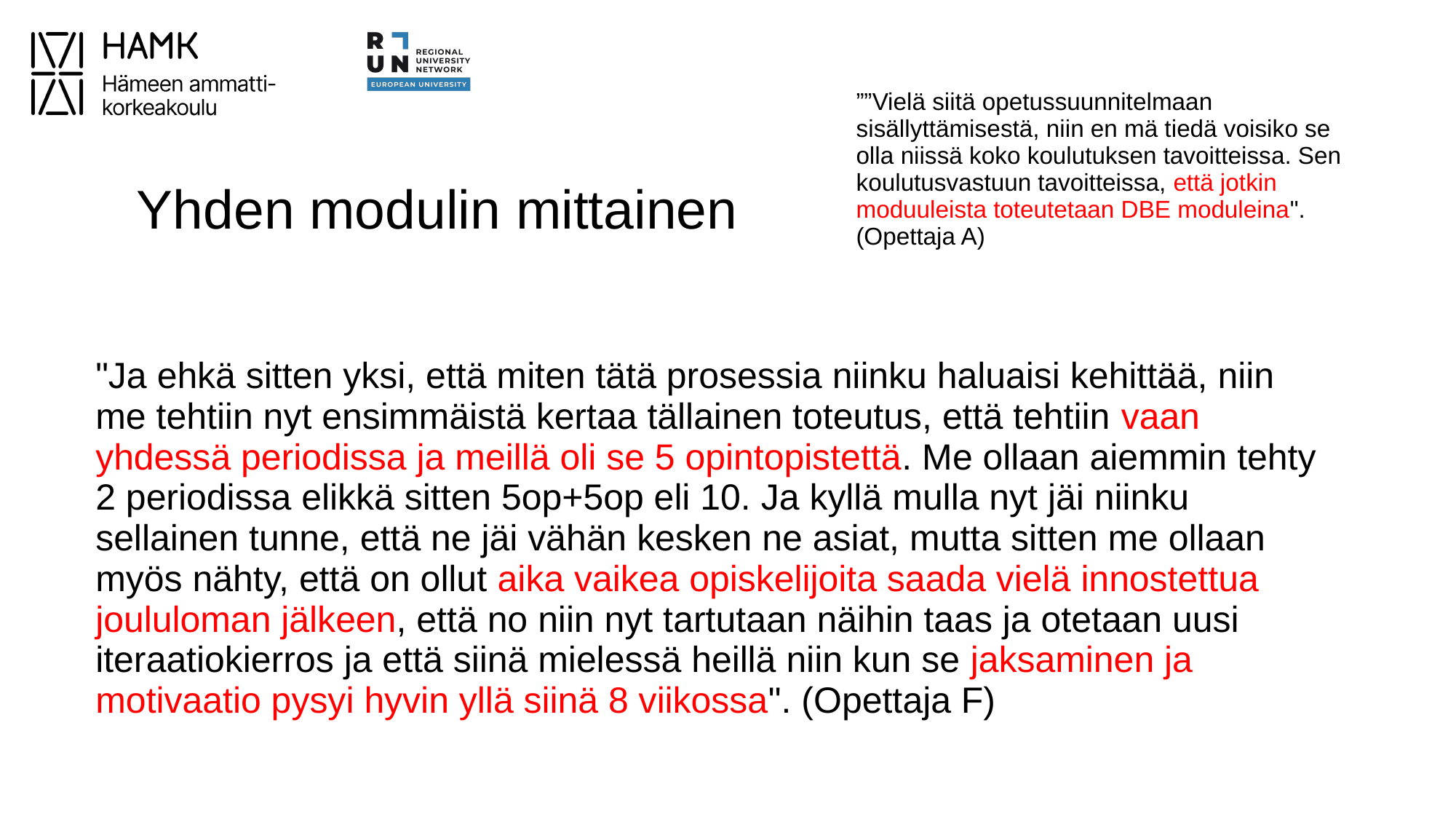

| ””Vielä siitä opetussuunnitelmaan sisällyttämisestä, niin en mä tiedä voisiko se olla niissä koko koulutuksen tavoitteissa. Sen koulutusvastuun tavoitteissa, että jotkin moduuleista toteutetaan DBE moduleina". (Opettaja A) |
| --- |
# Yhden modulin mittainen
| "Ja ehkä sitten yksi, että miten tätä prosessia niinku haluaisi kehittää, niin me tehtiin nyt ensimmäistä kertaa tällainen toteutus, että tehtiin vaan yhdessä periodissa ja meillä oli se 5 opintopistettä. Me ollaan aiemmin tehty 2 periodissa elikkä sitten 5op+5op eli 10. Ja kyllä mulla nyt jäi niinku sellainen tunne, että ne jäi vähän kesken ne asiat, mutta sitten me ollaan myös nähty, että on ollut aika vaikea opiskelijoita saada vielä innostettua joululoman jälkeen, että no niin nyt tartutaan näihin taas ja otetaan uusi iteraatiokierros ja että siinä mielessä heillä niin kun se jaksaminen ja motivaatio pysyi hyvin yllä siinä 8 viikossa". (Opettaja F) |
| --- |